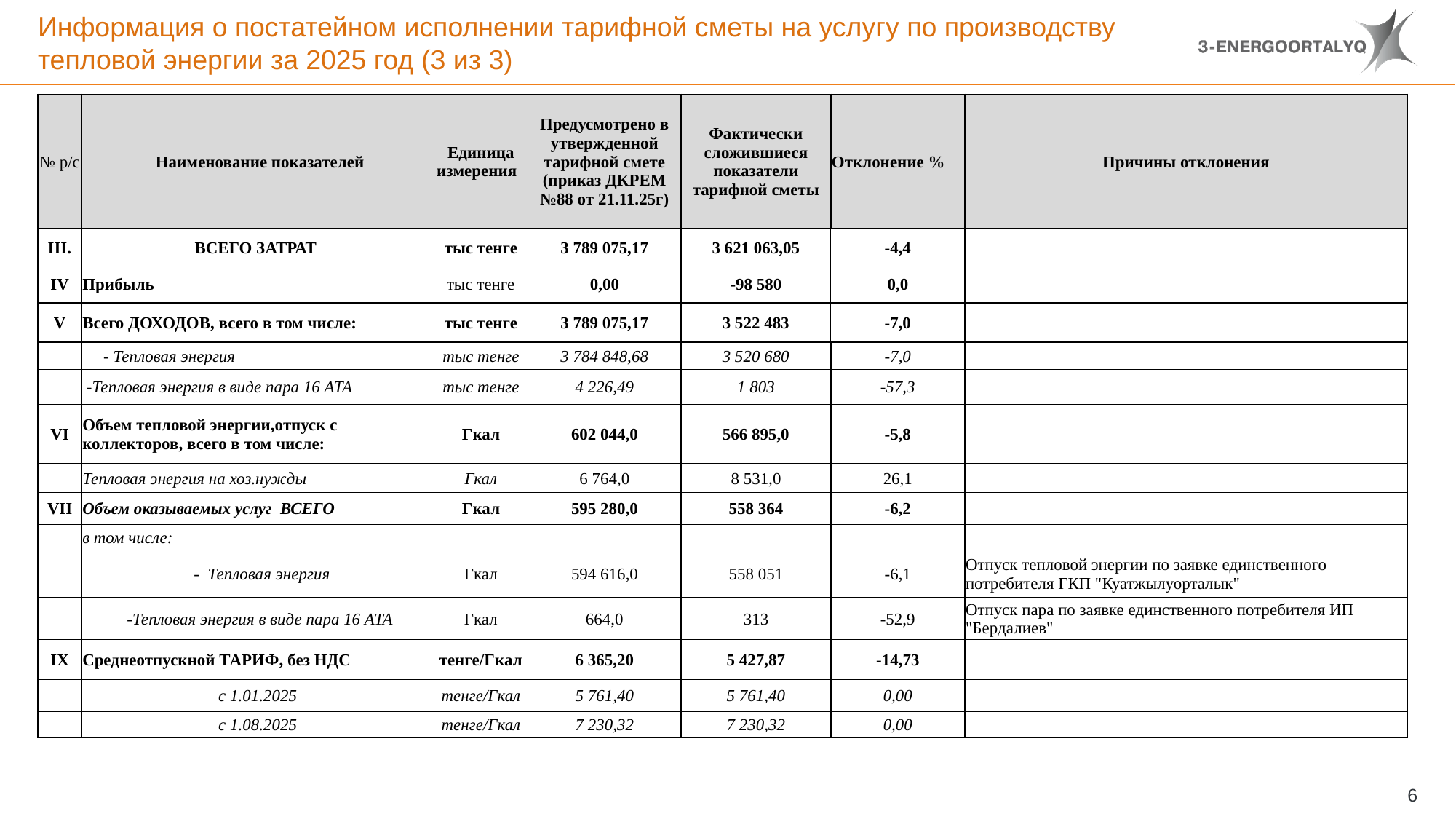

# Информация о постатейном исполнении тарифной сметы на услугу по производству тепловой энергии за 2025 год (3 из 3)
| № р/с | Наименование показателей | Единица измерения | Предусмотрено в утвержденной тарифной смете (приказ ДКРЕМ №88 от 21.11.25г) | Фактически сложившиеся показатели тарифной сметы | Отклонение % | Причины отклонения |
| --- | --- | --- | --- | --- | --- | --- |
| III. | ВСЕГО ЗАТРАТ | тыс тенге | 3 789 075,17 | 3 621 063,05 | -4,4 |  |
| IV | Прибыль | тыс тенге | 0,00 | -98 580 | 0,0 |  |
| V | Всего ДОХОДОВ, всего в том числе: | тыс тенге | 3 789 075,17 | 3 522 483 | -7,0 |  |
|  | - Тепловая энергия | тыс тенге | 3 784 848,68 | 3 520 680 | -7,0 |  |
|  | -Тепловая энергия в виде пара 16 АТА | тыс тенге | 4 226,49 | 1 803 | -57,3 |  |
| VI | Объем тепловой энергии,отпуск с коллекторов, всего в том числе: | Гкал | 602 044,0 | 566 895,0 | -5,8 |  |
|  | Тепловая энергия на хоз.нужды | Гкал | 6 764,0 | 8 531,0 | 26,1 |  |
| VII | Объем оказываемых услуг ВСЕГО | Гкал | 595 280,0 | 558 364 | -6,2 |  |
|  | в том числе: |  |  |  |  |  |
|  | - Тепловая энергия | Гкал | 594 616,0 | 558 051 | -6,1 | Отпуск тепловой энергии по заявке единственного потребителя ГКП "Куатжылуорталык" |
|  | -Тепловая энергия в виде пара 16 АТА | Гкал | 664,0 | 313 | -52,9 | Отпуск пара по заявке единственного потребителя ИП "Бердалиев" |
| IX | Среднеотпускной ТАРИФ, без НДС | тенге/Гкал | 6 365,20 | 5 427,87 | -14,73 |  |
|  | с 1.01.2025 | тенге/Гкал | 5 761,40 | 5 761,40 | 0,00 |  |
|  | с 1.08.2025 | тенге/Гкал | 7 230,32 | 7 230,32 | 0,00 |  |